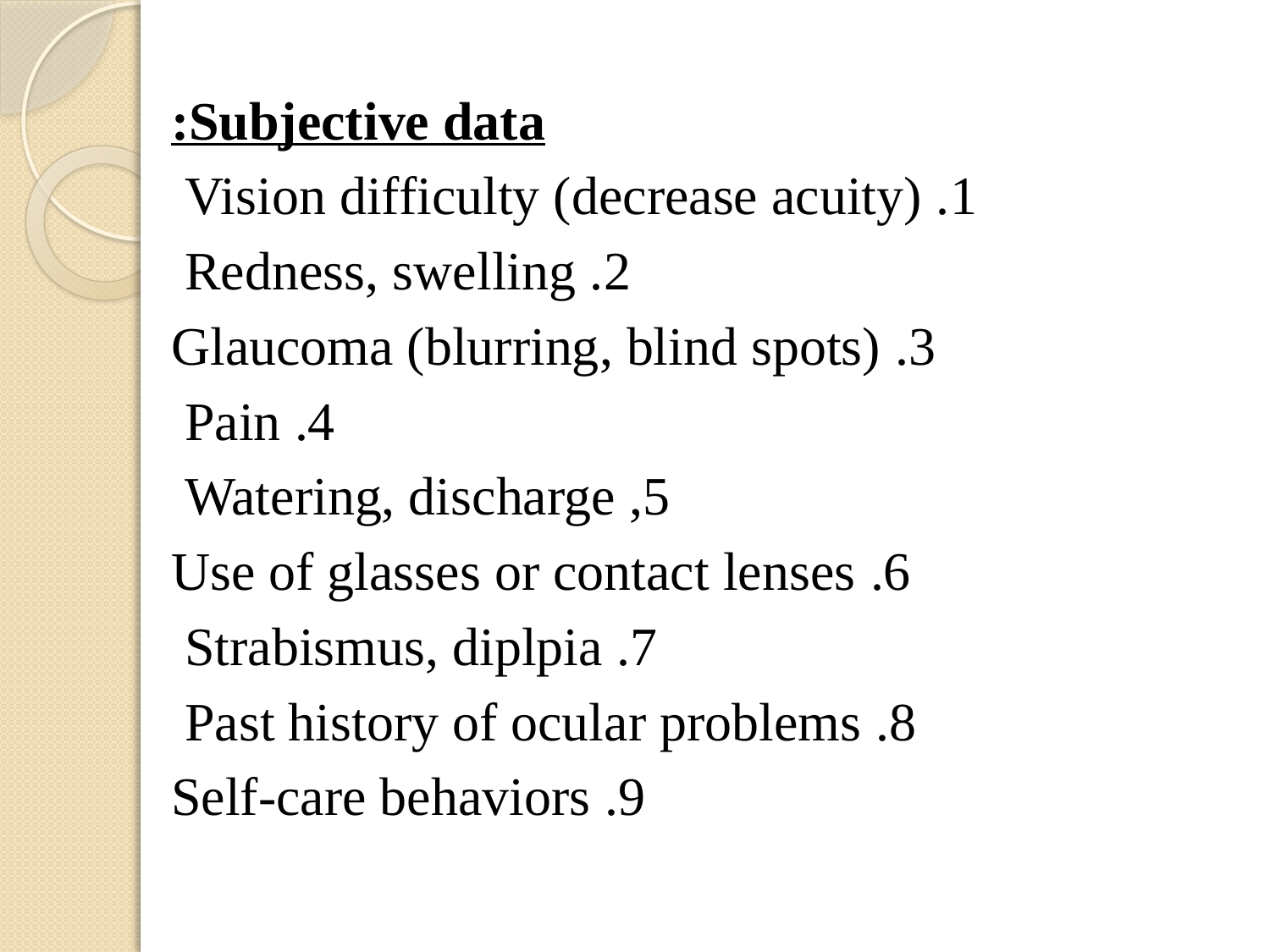

Subjective data:
1. Vision difficulty (decrease acuity)
2. Redness, swelling
3. Glaucoma (blurring, blind spots)
4. Pain
5, Watering, discharge
6. Use of glasses or contact lenses
7. Strabismus, diplpia
8. Past history of ocular problems
9. Self-care behaviors